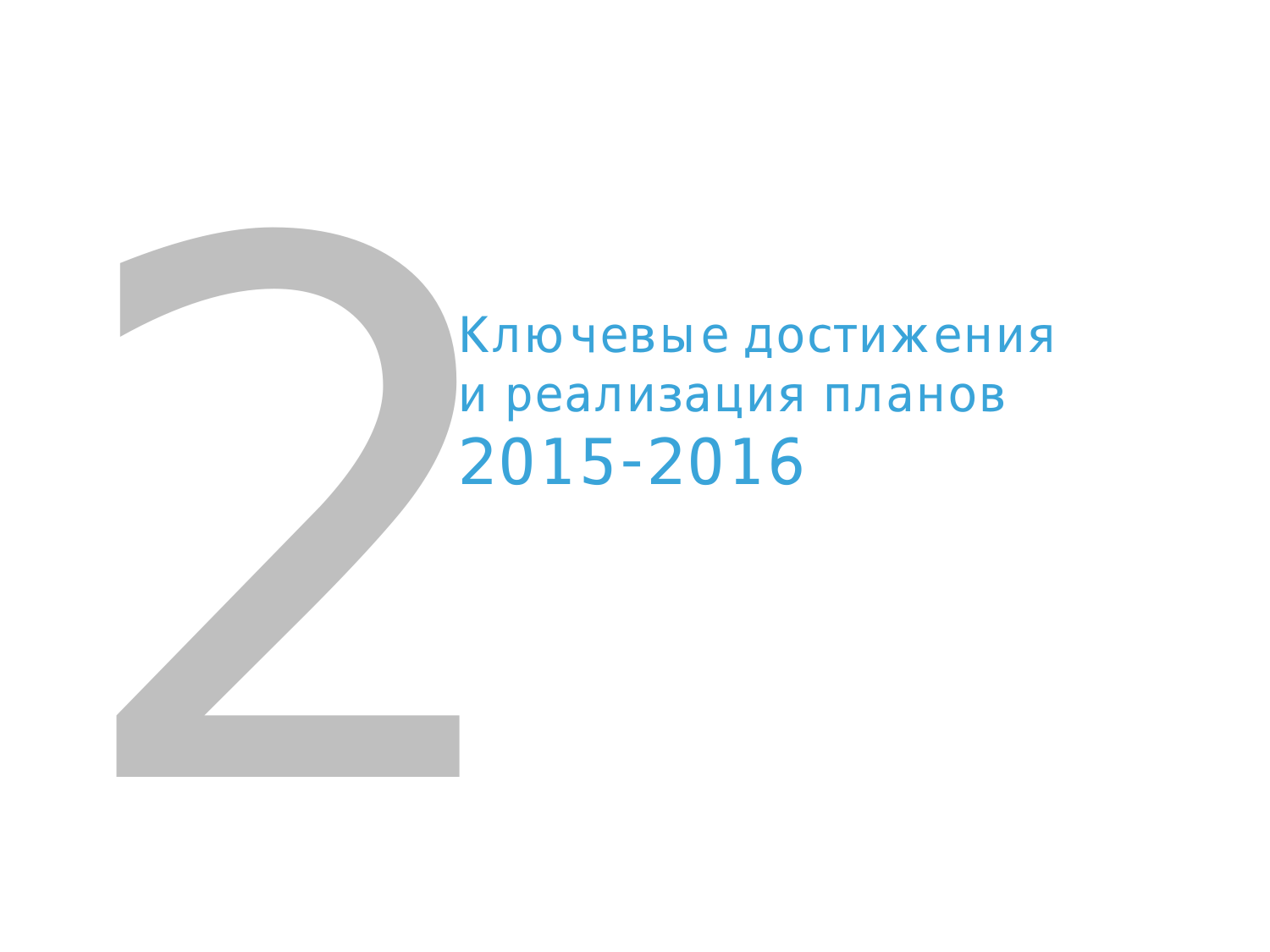

2
Ключевые достижения
и реализация планов
2015-2016